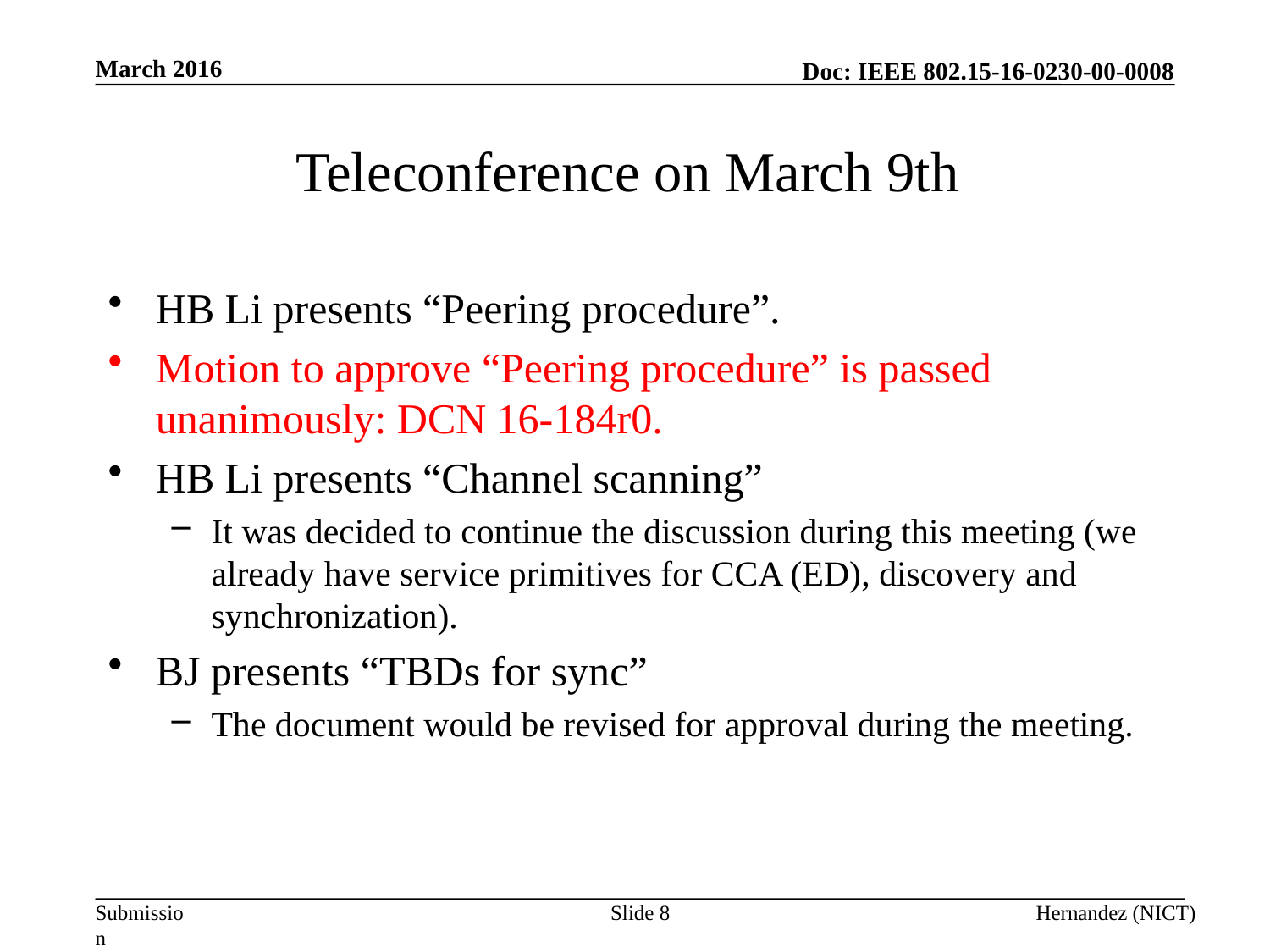

March 2016
# Teleconference on March 9th
HB Li presents “Peering procedure”.
Motion to approve “Peering procedure” is passed unanimously: DCN 16-184r0.
HB Li presents “Channel scanning”
It was decided to continue the discussion during this meeting (we already have service primitives for CCA (ED), discovery and synchronization).
BJ presents “TBDs for sync”
The document would be revised for approval during the meeting.
Slide 8
Hernandez (NICT)